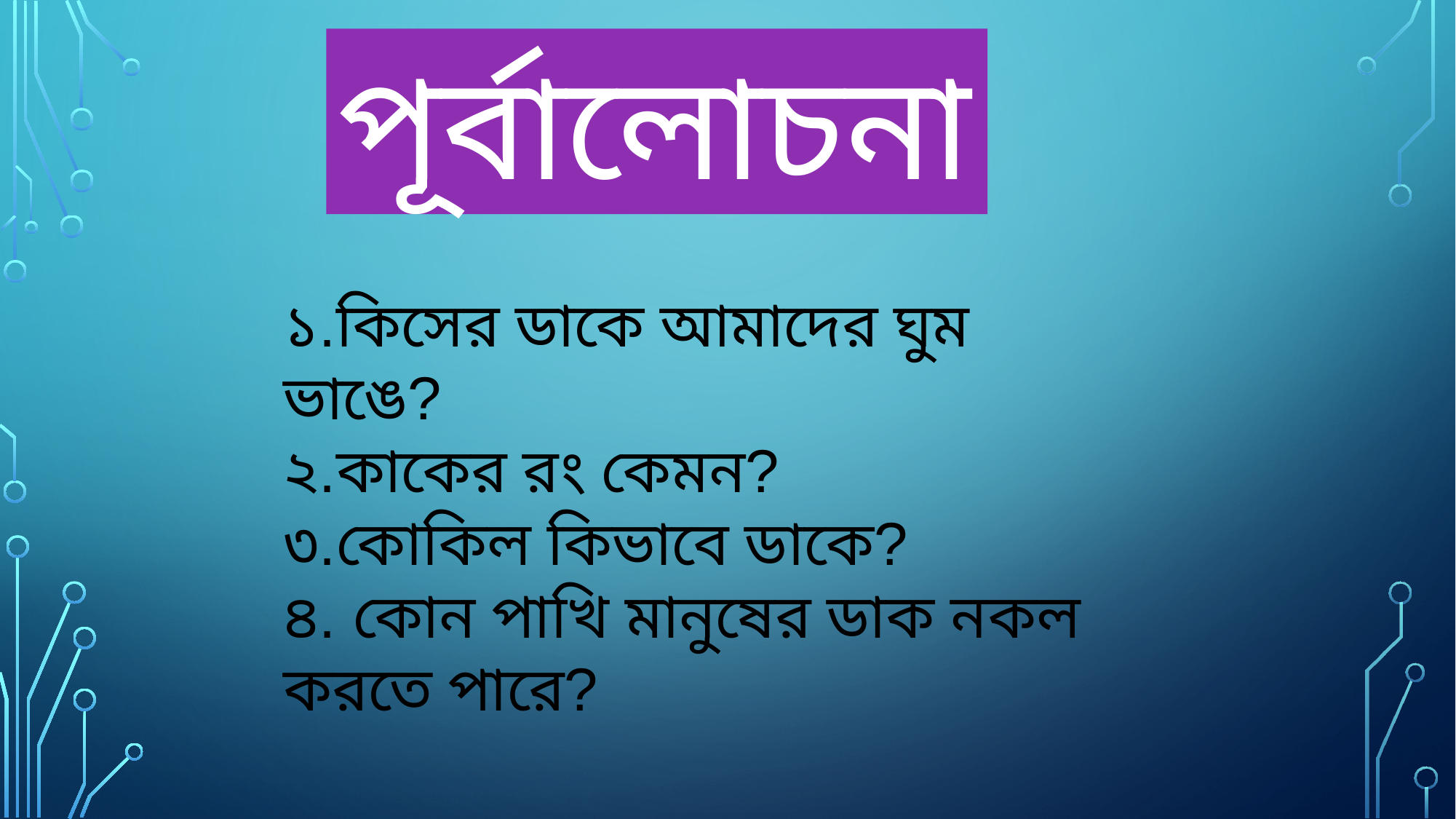

পূর্বালোচনা
১.কিসের ডাকে আমাদের ঘুম ভাঙে?
২.কাকের রং কেমন?
৩.কোকিল কিভাবে ডাকে?
৪. কোন পাখি মানুষের ডাক নকল করতে পারে?